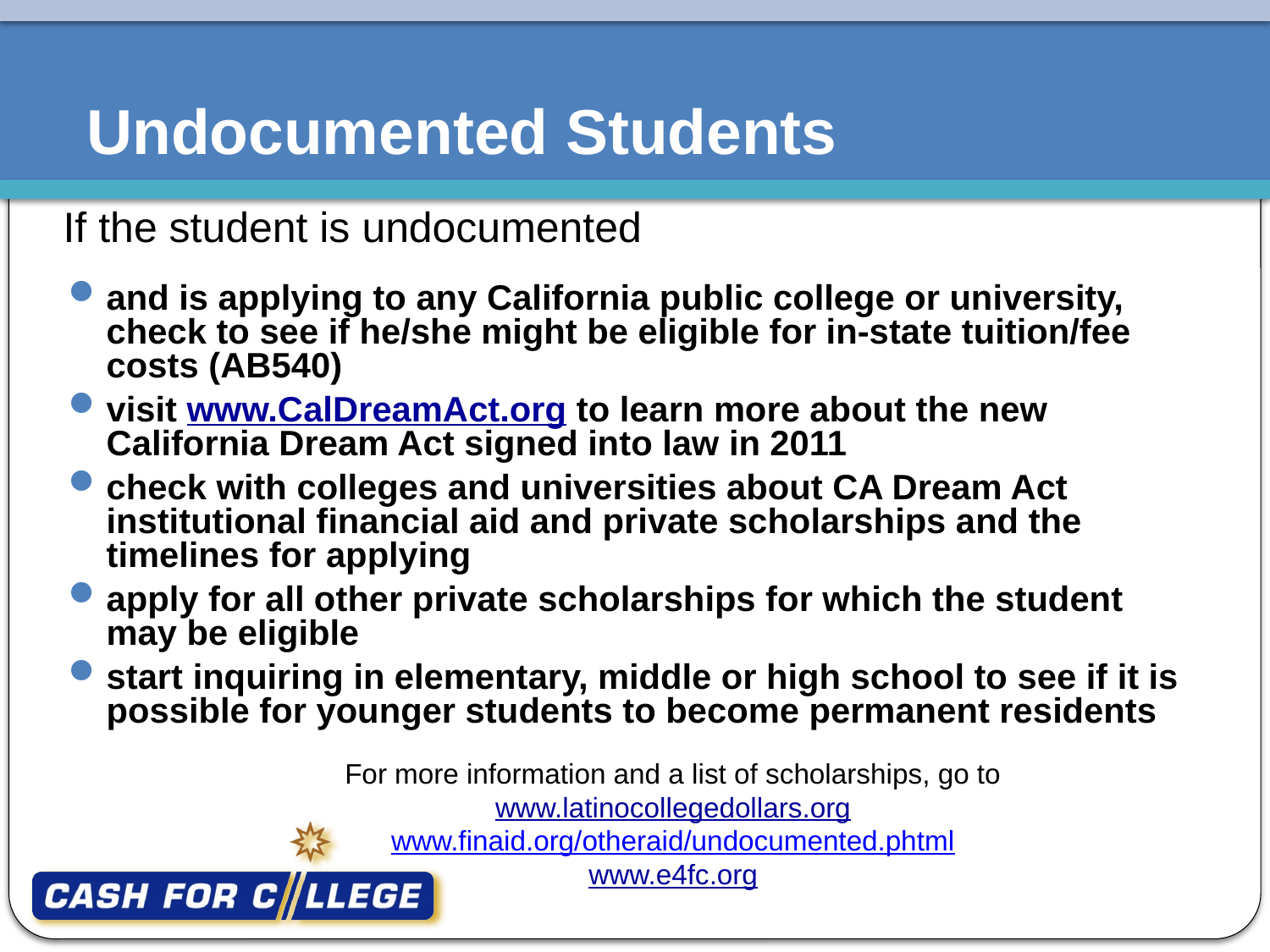

# Undocumented Students
If the student is undocumented
and is applying to any California public college or university, check to see if he/she might be eligible for in-state tuition/fee costs (AB540)
visit www.CalDreamAct.org to learn more about the new California Dream Act signed into law in 2011
check with colleges and universities about CA Dream Act institutional financial aid and private scholarships and the timelines for applying
apply for all other private scholarships for which the student may be eligible
start inquiring in elementary, middle or high school to see if it is possible for younger students to become permanent residents
For more information and a list of scholarships, go to
www.latinocollegedollars.org
www.finaid.org/otheraid/undocumented.phtml
www.e4fc.org
12